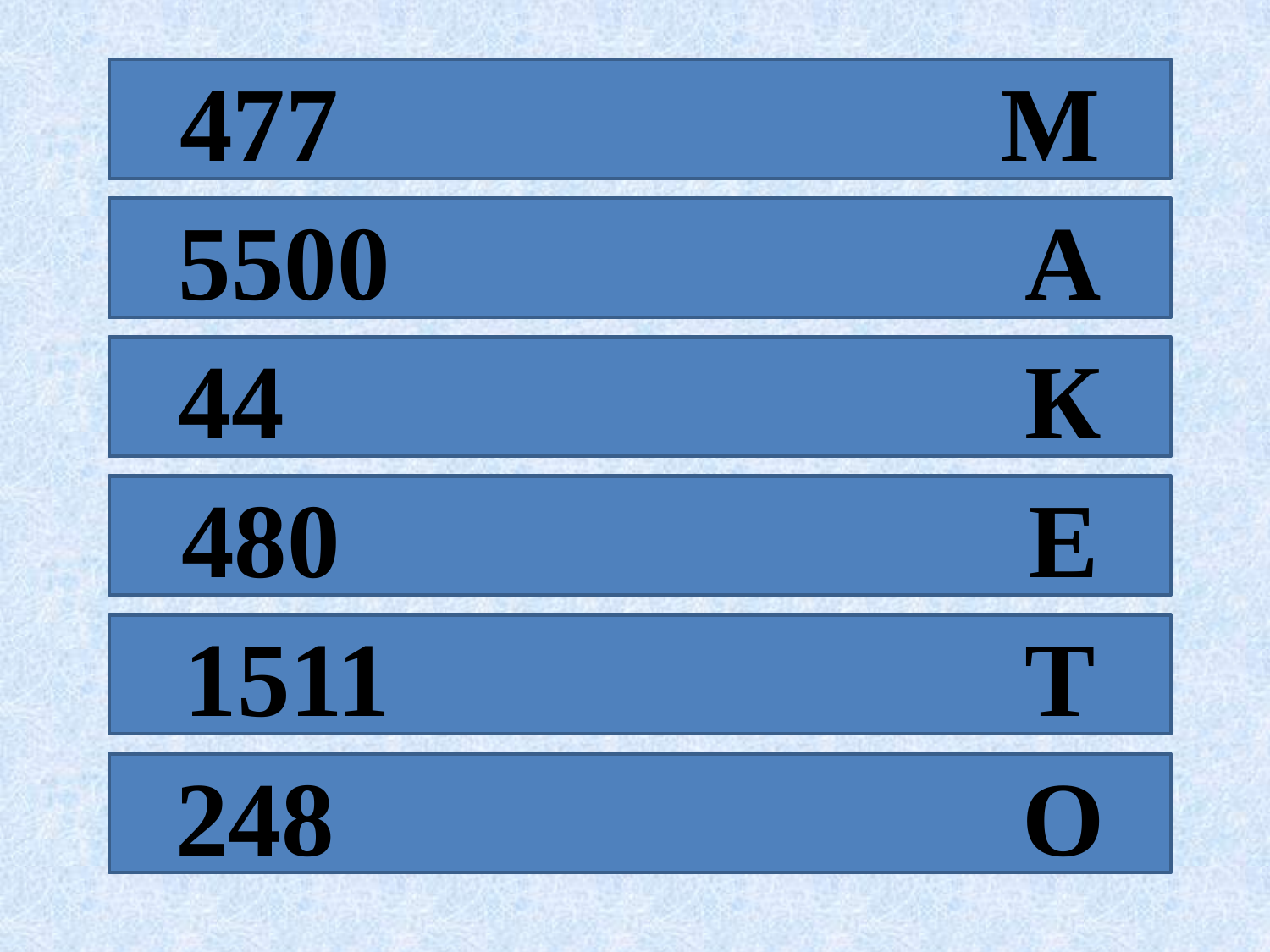

477                         М
5500                        А
44                            К
480                          Е
1511                        Т
248                          О